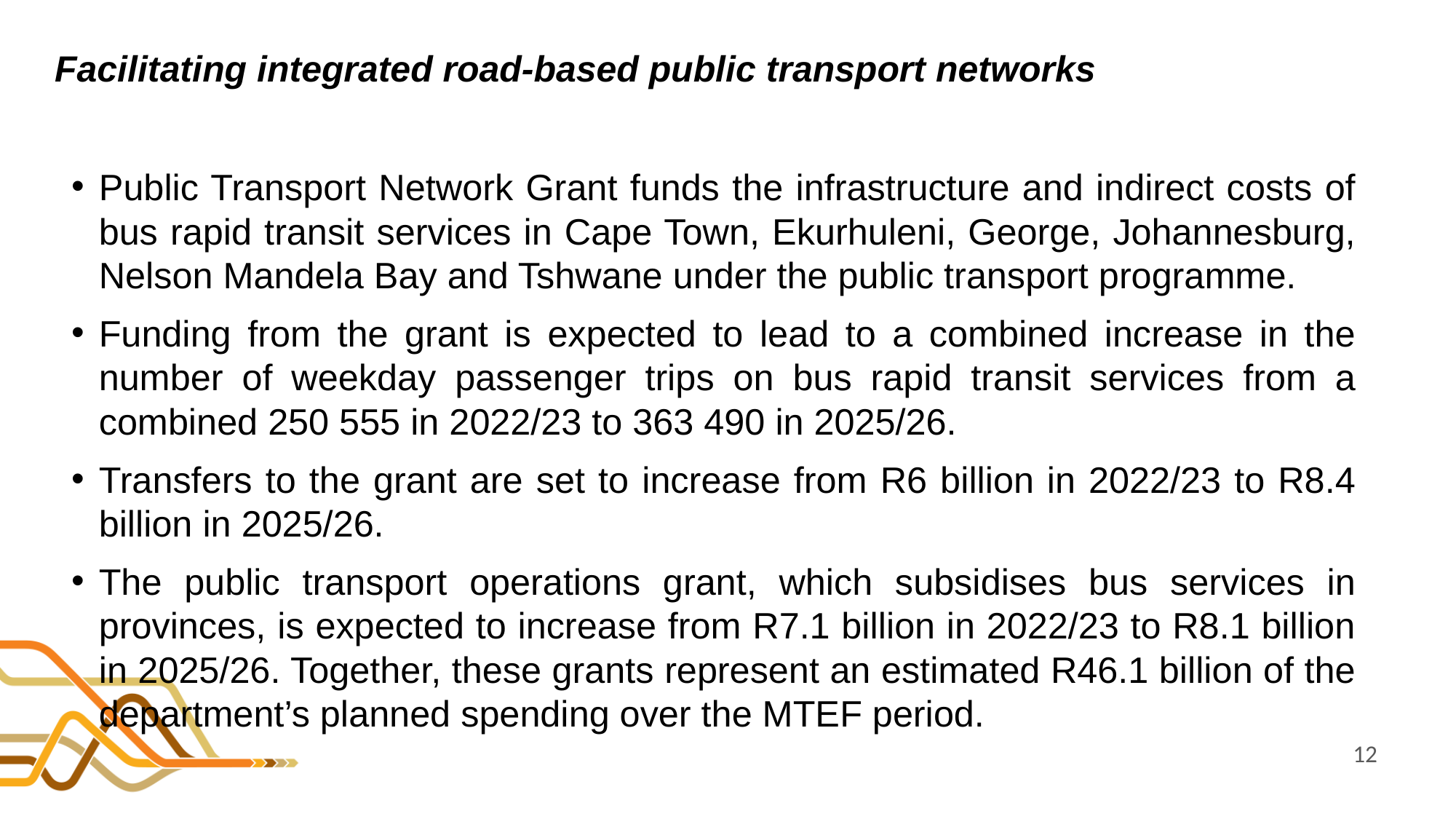

# Facilitating integrated road-based public transport networks

Public Transport Network Grant funds the infrastructure and indirect costs of bus rapid transit services in Cape Town, Ekurhuleni, George, Johannesburg, Nelson Mandela Bay and Tshwane under the public transport programme.
Funding from the grant is expected to lead to a combined increase in the number of weekday passenger trips on bus rapid transit services from a combined 250 555 in 2022/23 to 363 490 in 2025/26.
Transfers to the grant are set to increase from R6 billion in 2022/23 to R8.4 billion in 2025/26.
The public transport operations grant, which subsidises bus services in provinces, is expected to increase from R7.1 billion in 2022/23 to R8.1 billion in 2025/26. Together, these grants represent an estimated R46.1 billion of the department’s planned spending over the MTEF period.

12